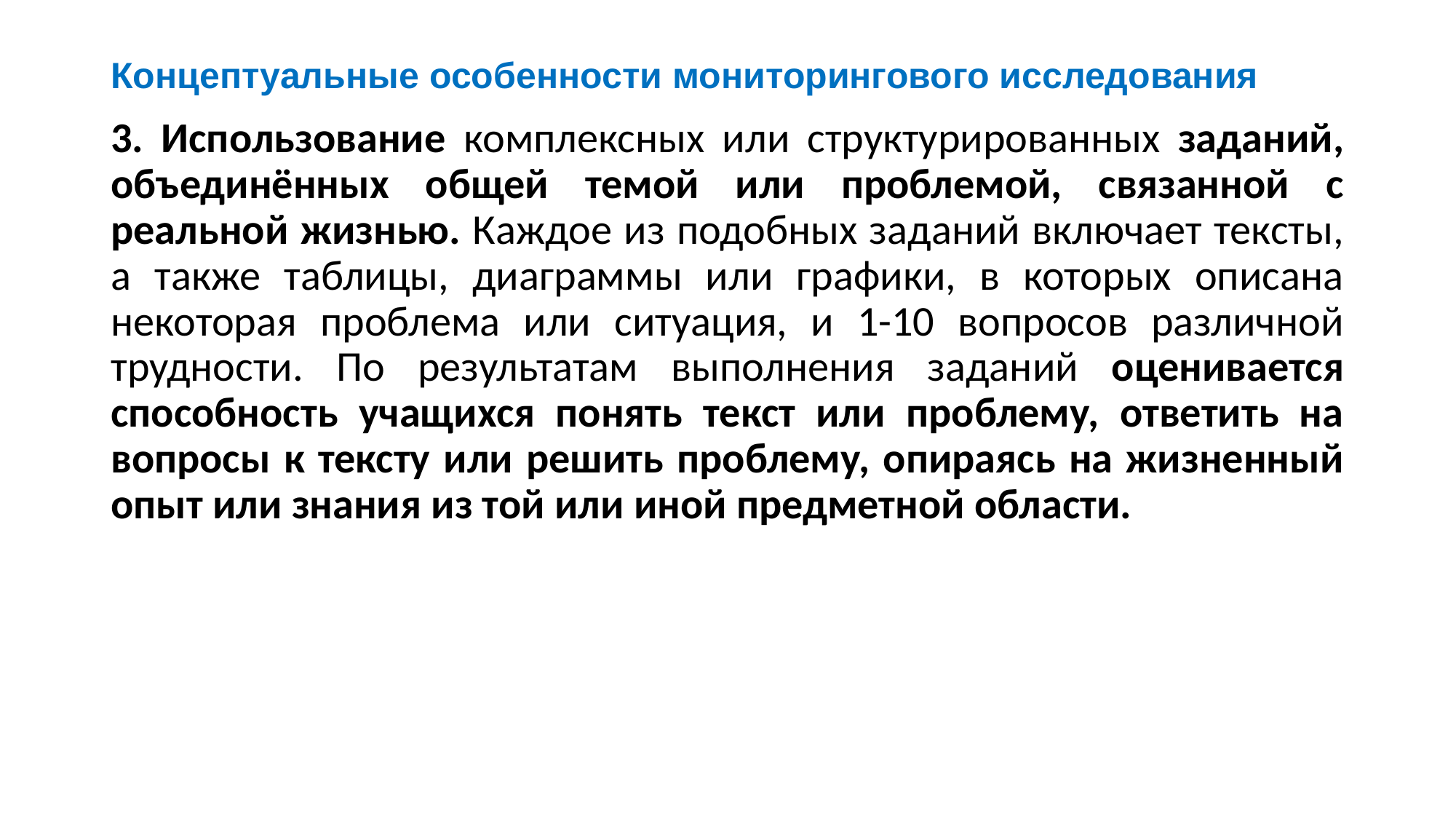

# Концептуальные особенности мониторингового исследования
3. Использование комплексных или структурированных заданий, объединённых общей темой или проблемой, связанной с реальной жизнью. Каждое из подобных заданий включает тексты, а также таблицы, диаграммы или графики, в которых описана некоторая проблема или ситуация, и 1-10 вопросов различной трудности. По результатам выполнения заданий оценивается способность учащихся понять текст или проблему, ответить на вопросы к тексту или решить проблему, опираясь на жизненный опыт или знания из той или иной предметной области.